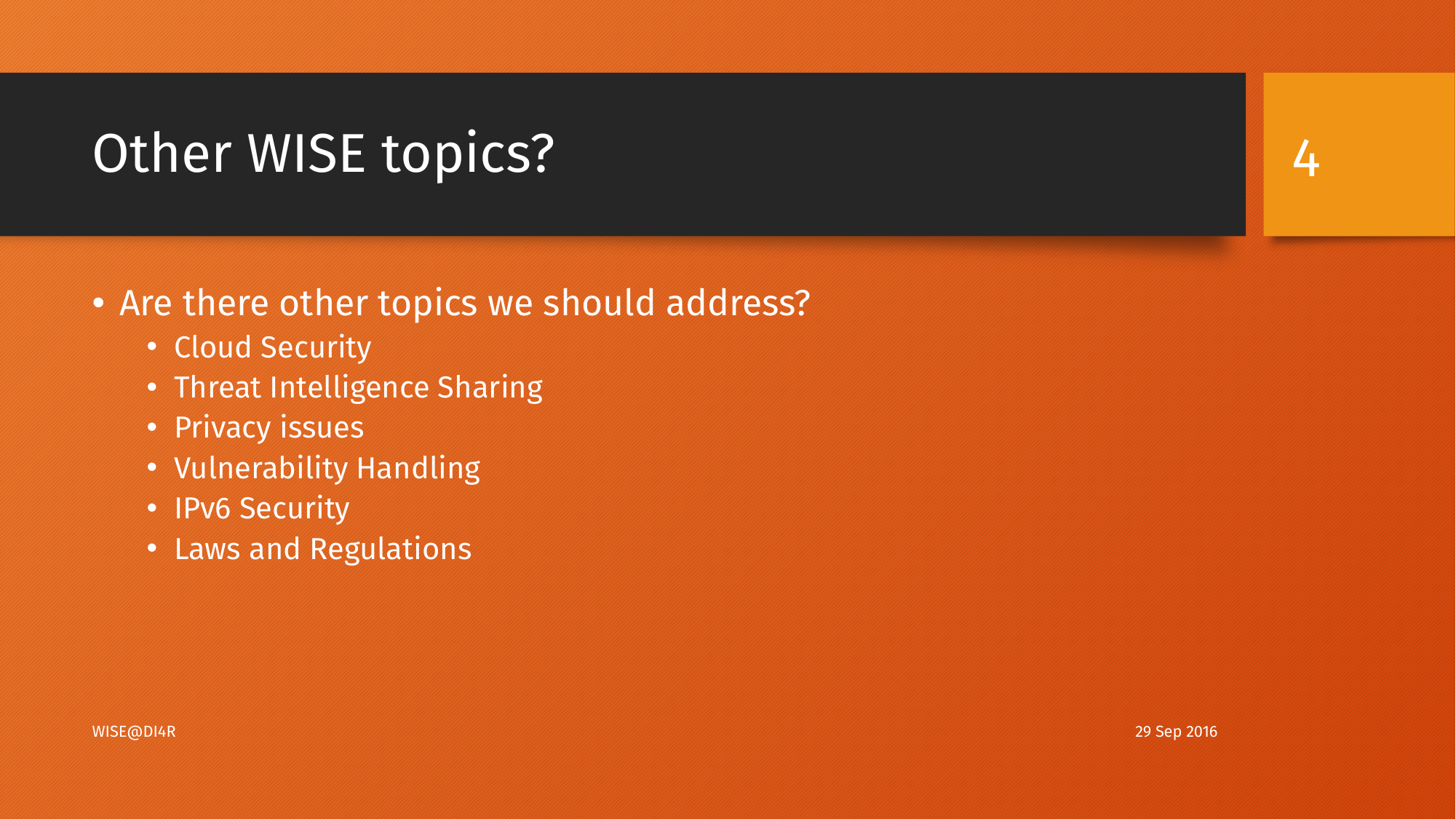

4
# Other WISE topics?
Are there other topics we should address?
Cloud Security
Threat Intelligence Sharing
Privacy issues
Vulnerability Handling
IPv6 Security
Laws and Regulations

29 Sep 2016
WISE@DI4R